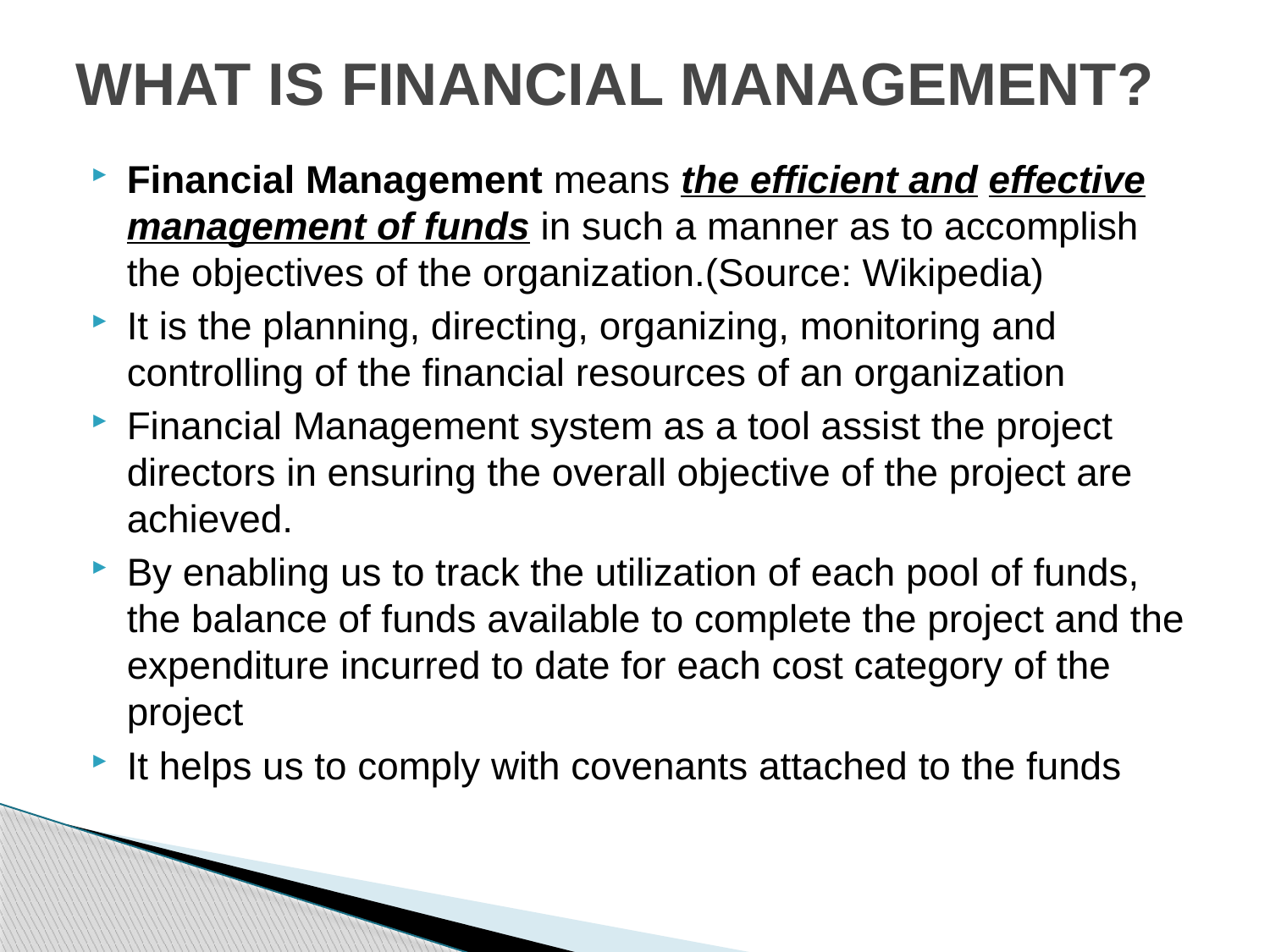

# WHAT IS FINANCIAL MANAGEMENT?
Financial Management means the efficient and effective management of funds in such a manner as to accomplish the objectives of the organization.(Source: Wikipedia)
It is the planning, directing, organizing, monitoring and controlling of the financial resources of an organization
Financial Management system as a tool assist the project directors in ensuring the overall objective of the project are achieved.
By enabling us to track the utilization of each pool of funds, the balance of funds available to complete the project and the expenditure incurred to date for each cost category of the project
It helps us to comply with covenants attached to the funds